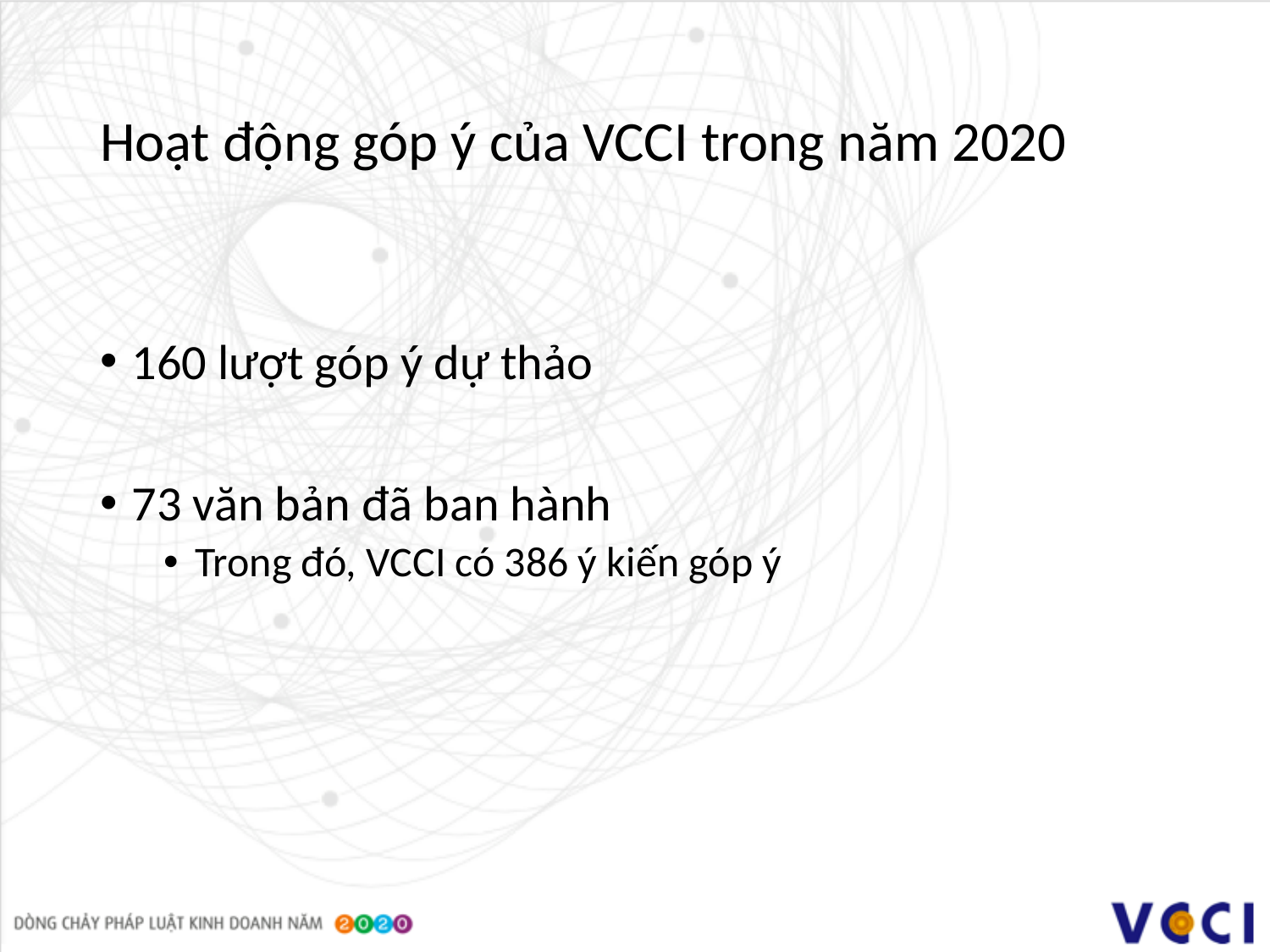

# Hoạt động góp ý của VCCI trong năm 2020

160 lượt góp ý dự thảo

73 văn bản đã ban hành
Trong đó, VCCI có 386 ý kiến góp ý